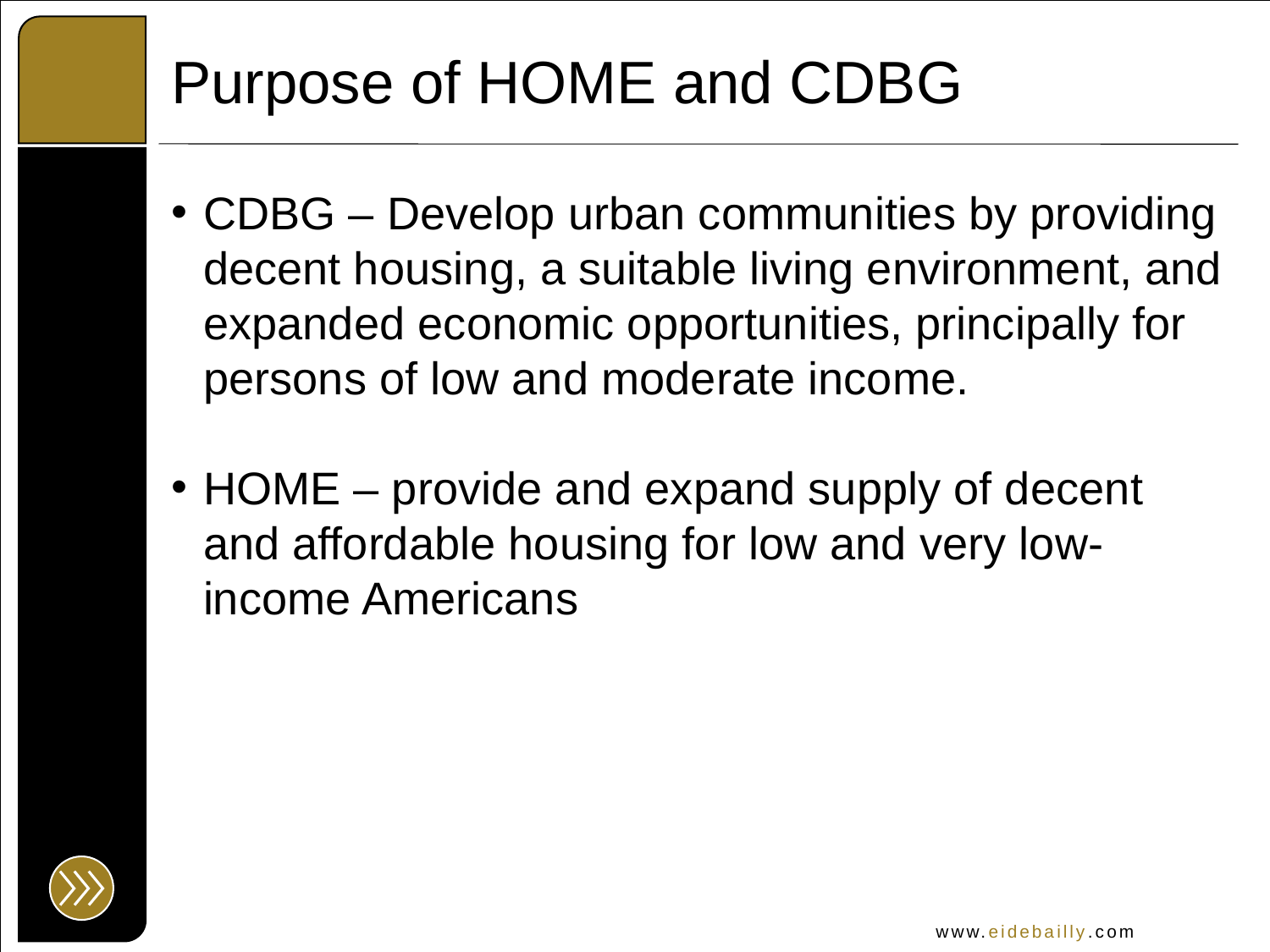

# Purpose of HOME and CDBG
CDBG – Develop urban communities by providing decent housing, a suitable living environment, and expanded economic opportunities, principally for persons of low and moderate income.

HOME – provide and expand supply of decent and affordable housing for low and very low-income Americans